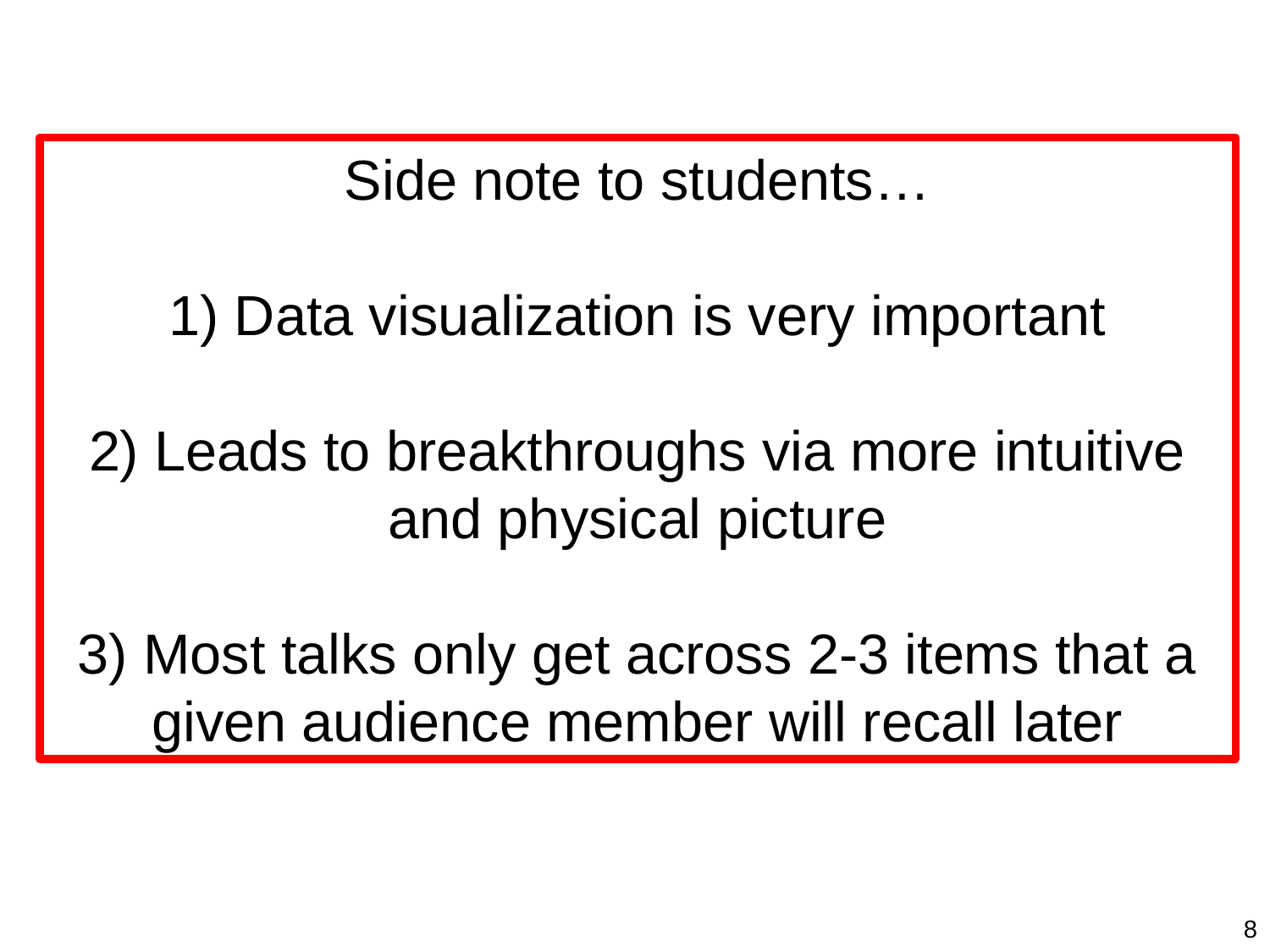

Side note to students…

 1) Data visualization is very important

2) Leads to breakthroughs via more intuitive and physical picture

3) Most talks only get across 2-3 items that a given audience member will recall later
8